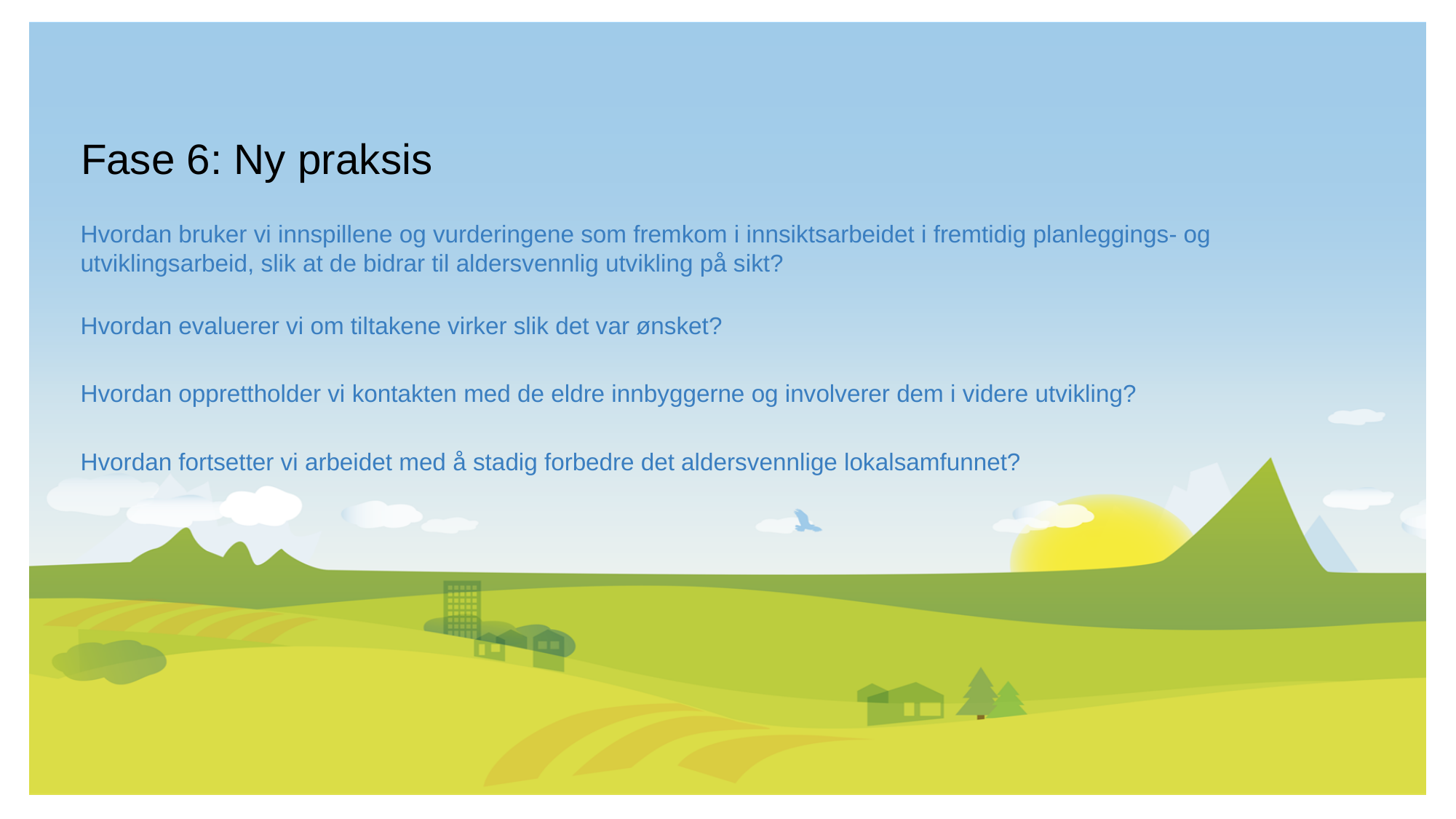

Fase 6: Ny praksis
Hvordan bruker vi innspillene og vurderingene som fremkom i innsiktsarbeidet i fremtidig planleggings- og utviklingsarbeid, slik at de bidrar til aldersvennlig utvikling på sikt?
Hvordan evaluerer vi om tiltakene virker slik det var ønsket?

Hvordan opprettholder vi kontakten med de eldre innbyggerne og involverer dem i videre utvikling?

Hvordan fortsetter vi arbeidet med å stadig forbedre det aldersvennlige lokalsamfunnet?